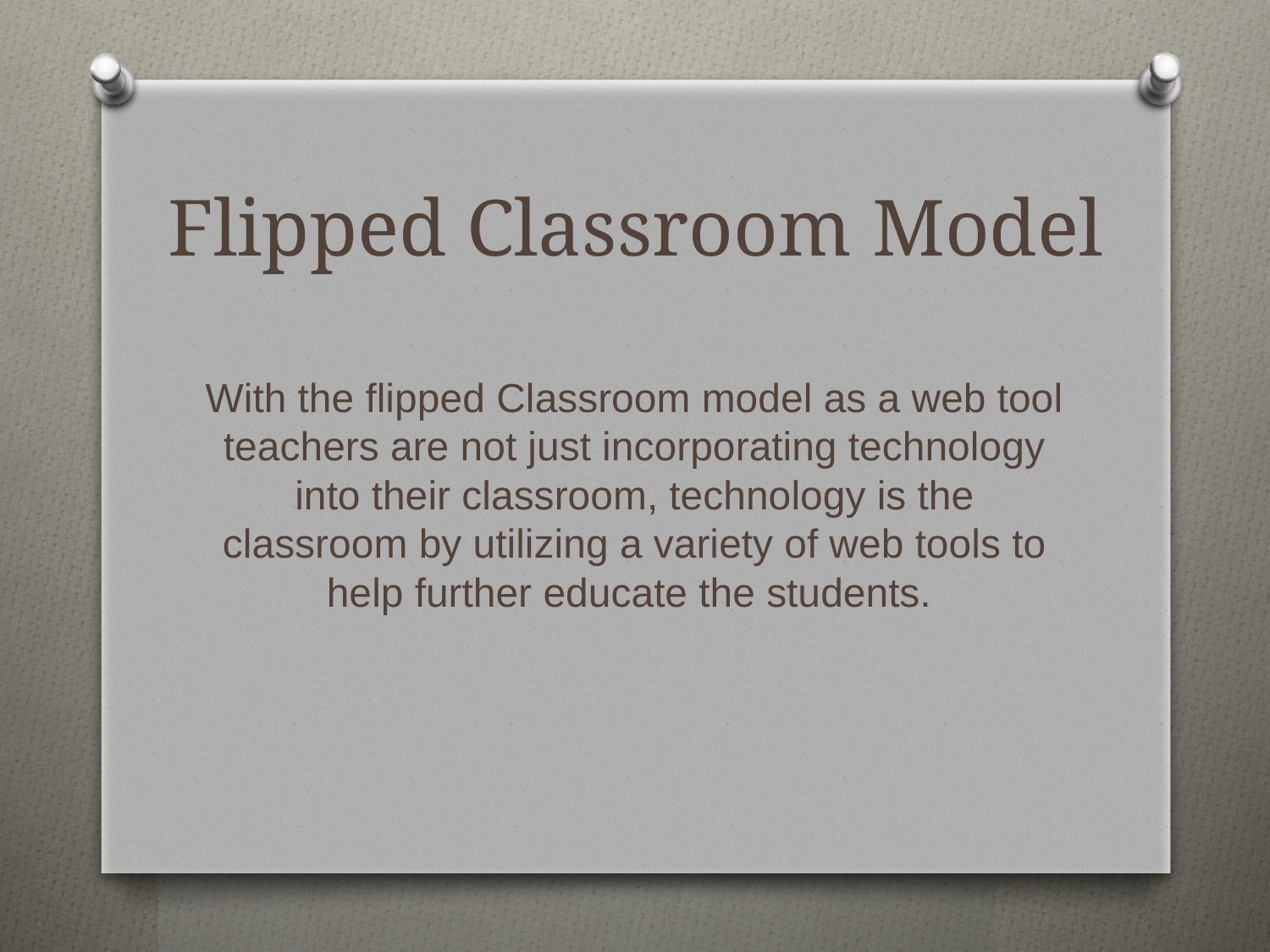

# Flipped Classroom Model
With the flipped Classroom model as a web tool teachers are not just incorporating technology into their classroom, technology is the classroom by utilizing a variety of web tools to help further educate the students.